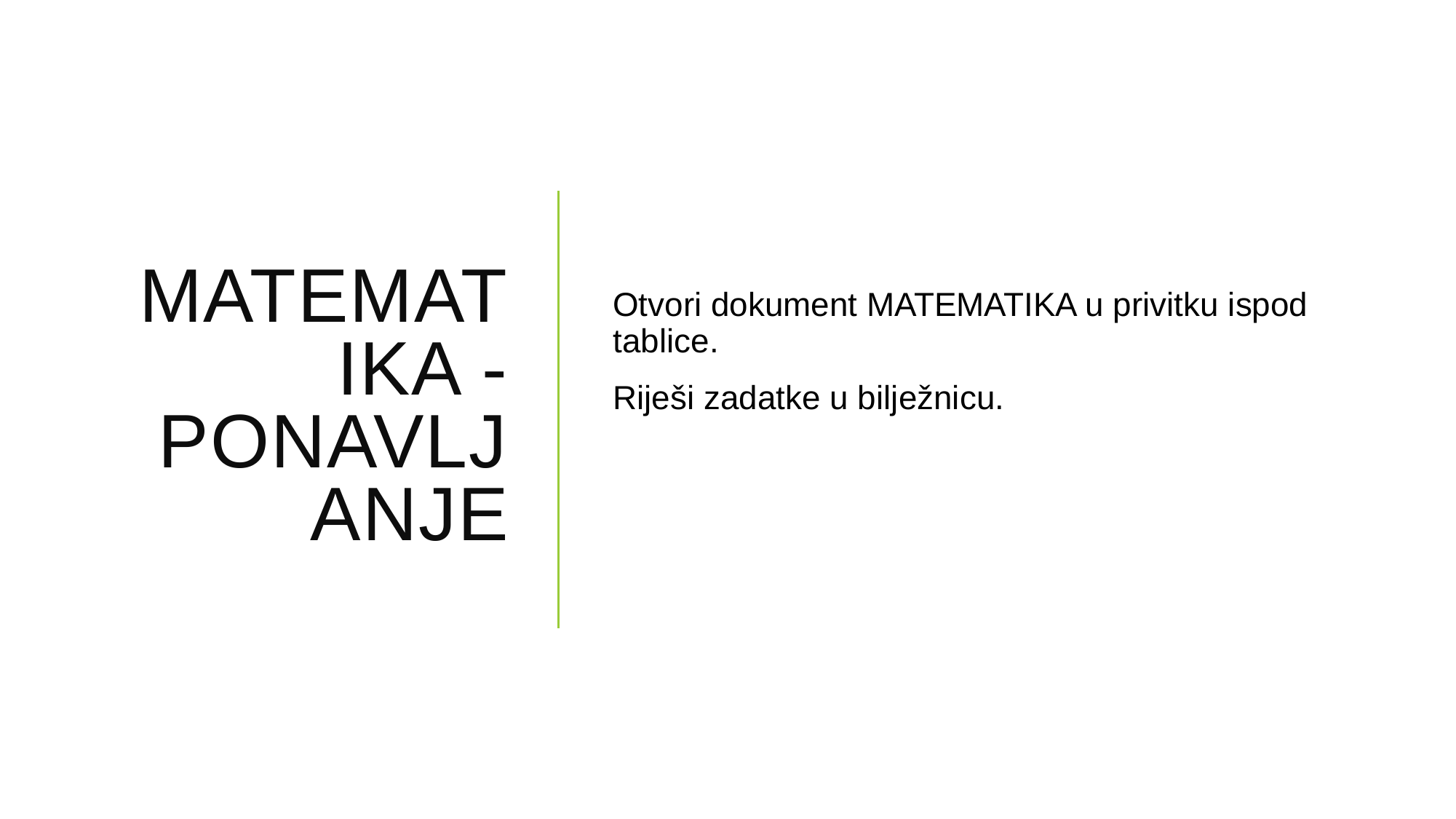

# MATEMATIKA - PONAVLJANJE
Otvori dokument MATEMATIKA u privitku ispod tablice.
Riješi zadatke u bilježnicu.